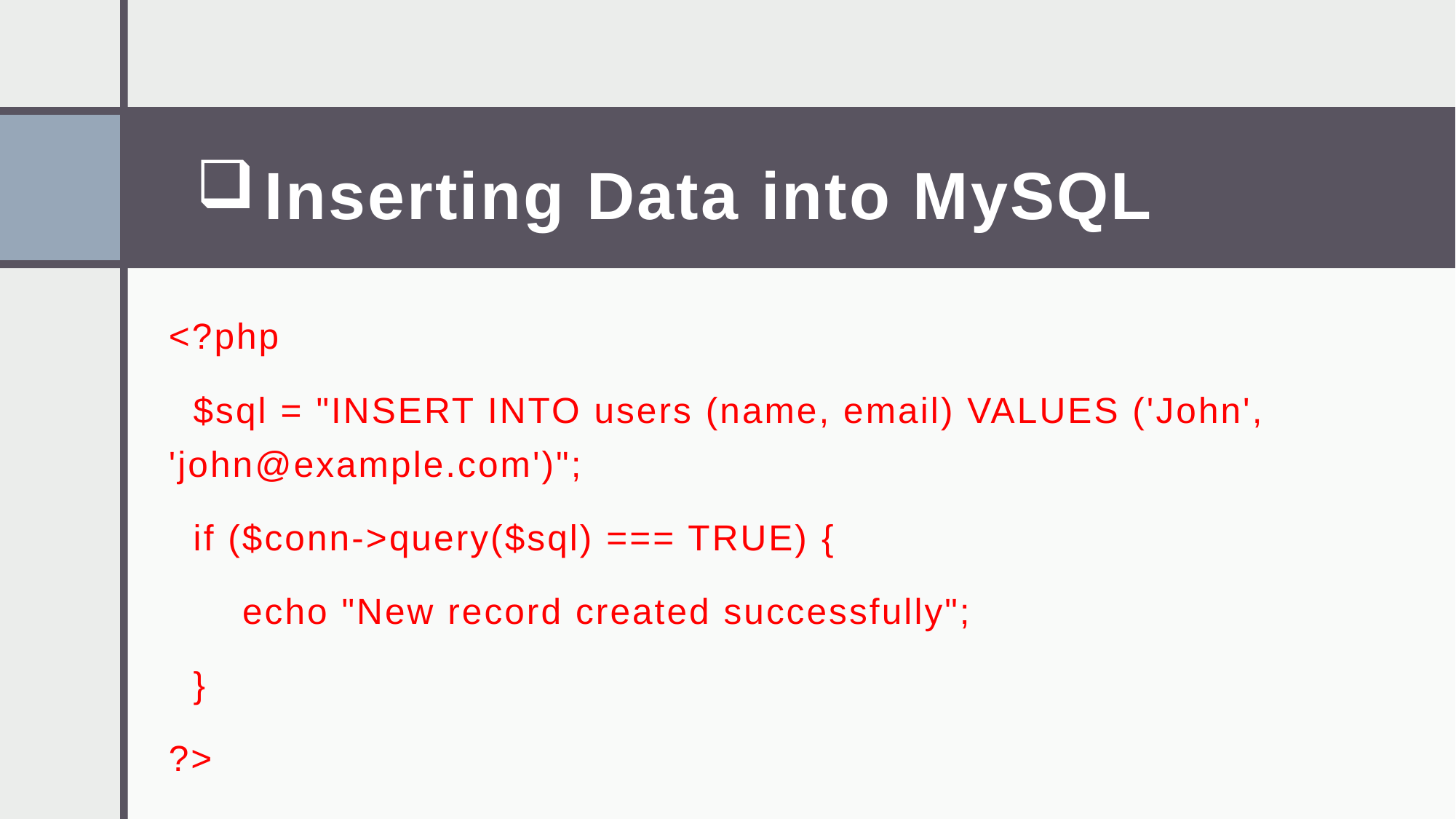

# Inserting Data into MySQL
<?php
  $sql = "INSERT INTO users (name, email) VALUES ('John', 'john@example.com')";
  if ($conn->query($sql) === TRUE) {
      echo "New record created successfully";
  }
?>